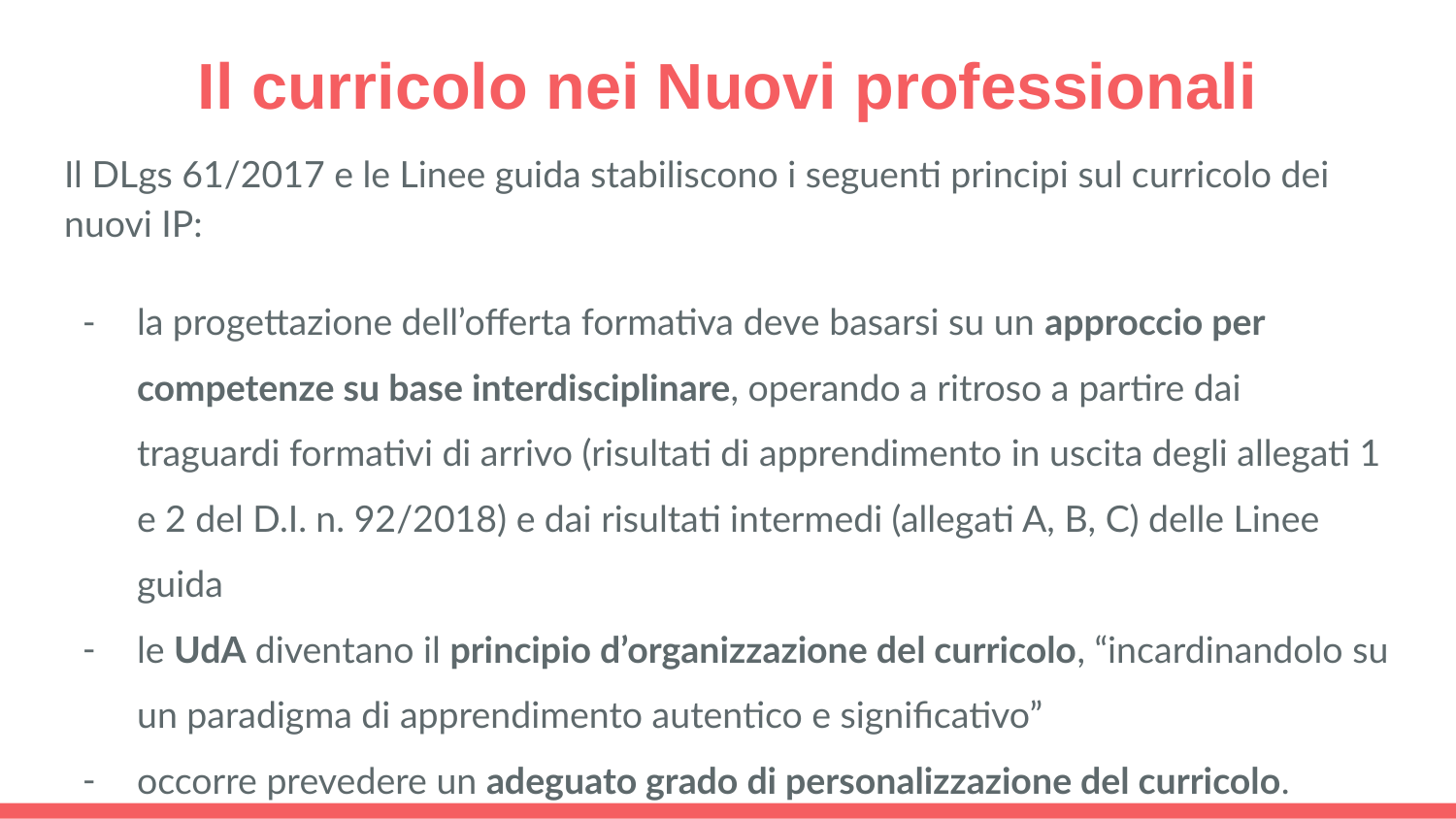

# Il curricolo nei Nuovi professionali
Il DLgs 61/2017 e le Linee guida stabiliscono i seguenti principi sul curricolo dei nuovi IP:
la progettazione dell’offerta formativa deve basarsi su un approccio per competenze su base interdisciplinare, operando a ritroso a partire dai traguardi formativi di arrivo (risultati di apprendimento in uscita degli allegati 1 e 2 del D.I. n. 92/2018) e dai risultati intermedi (allegati A, B, C) delle Linee guida
le UdA diventano il principio d’organizzazione del curricolo, “incardinandolo su un paradigma di apprendimento autentico e significativo”
occorre prevedere un adeguato grado di personalizzazione del curricolo.